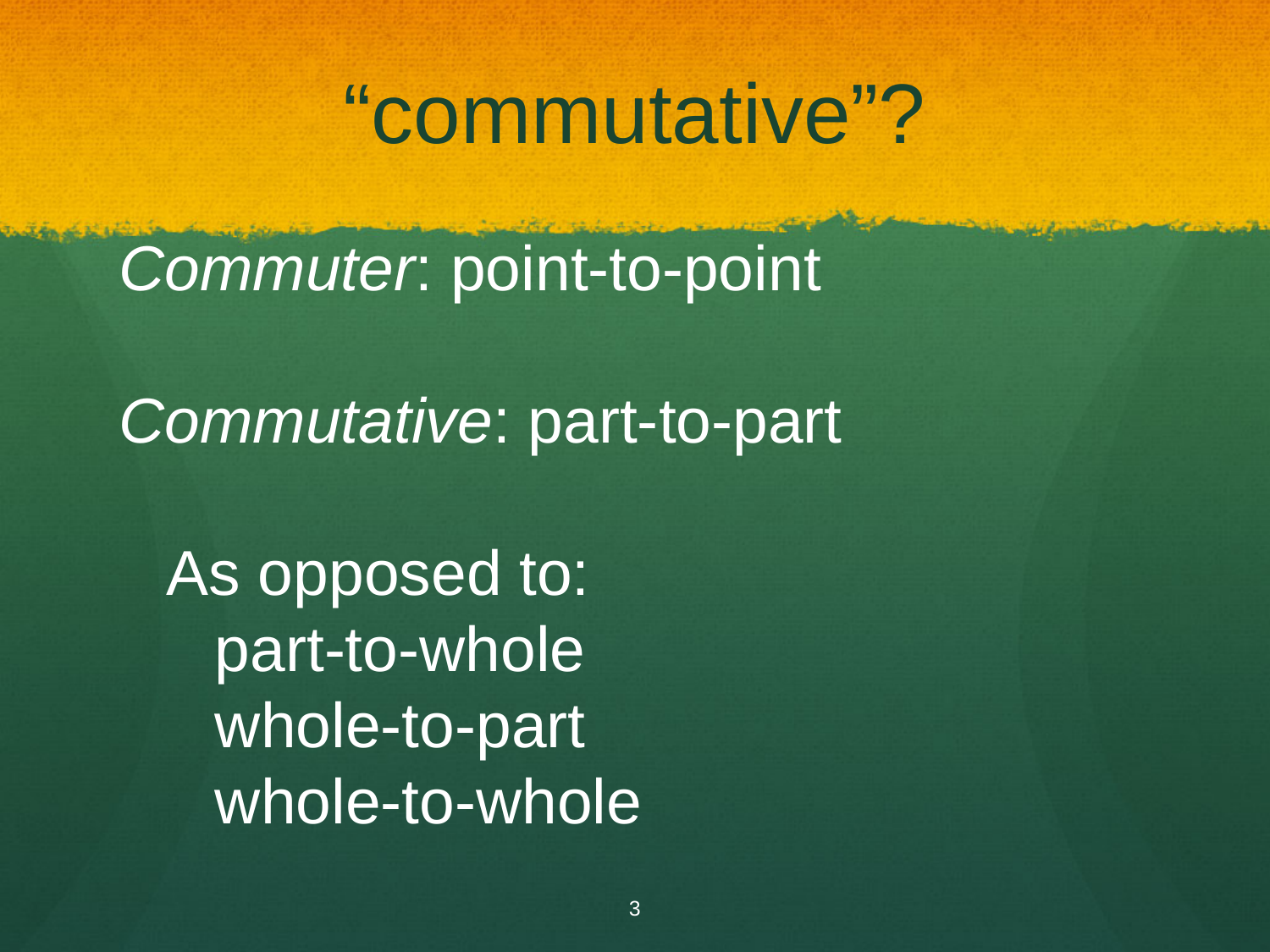

# “commutative”?
Commuter: point-to-point

Commutative: part-to-part

As opposed to:
part-to-whole
whole-to-part
whole-to-whole
3